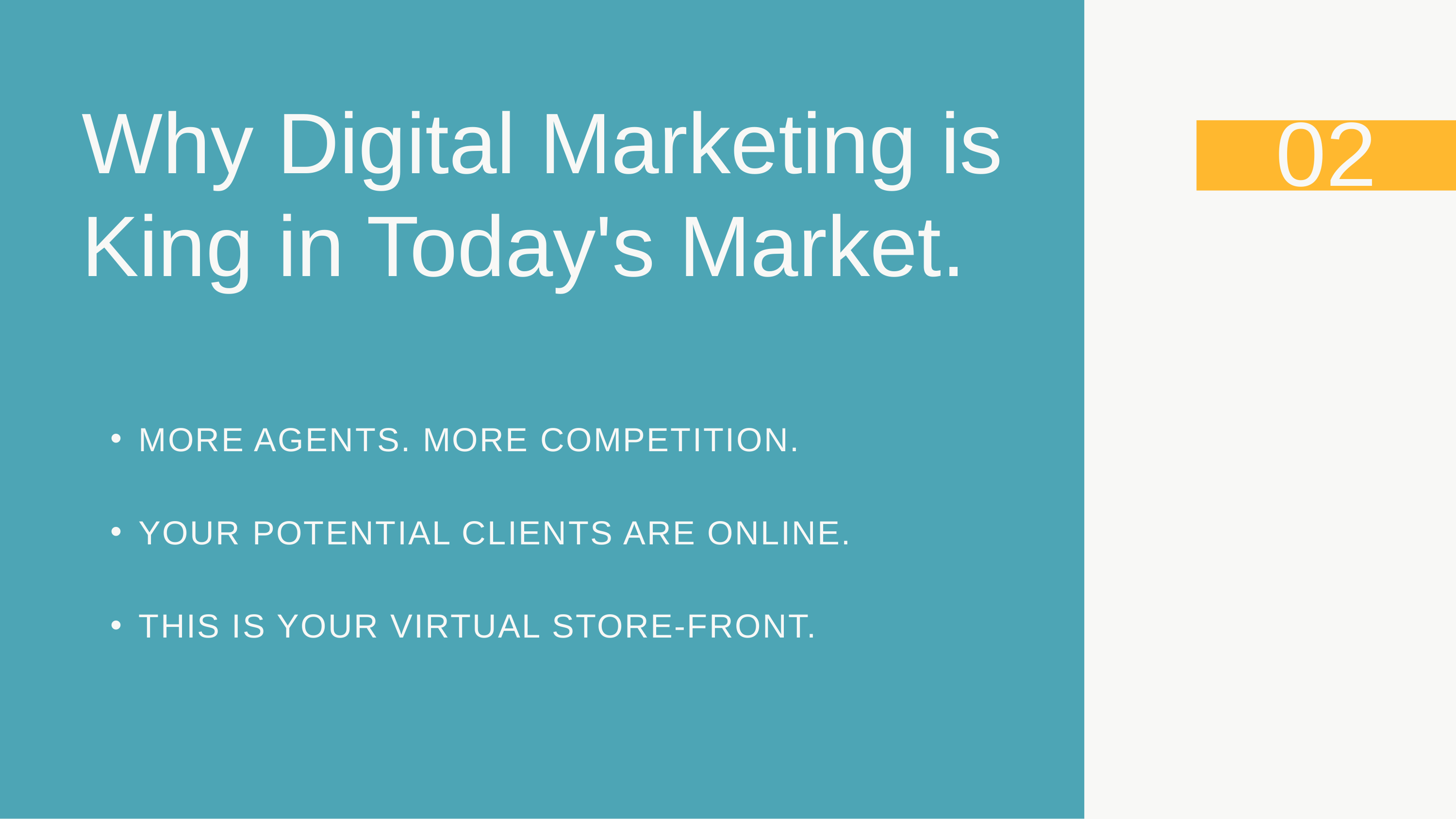

Why Digital Marketing is King in Today's Market.
02

MORE AGENTS. MORE COMPETITION.

YOUR POTENTIAL CLIENTS ARE ONLINE.

THIS IS YOUR VIRTUAL STORE-FRONT.